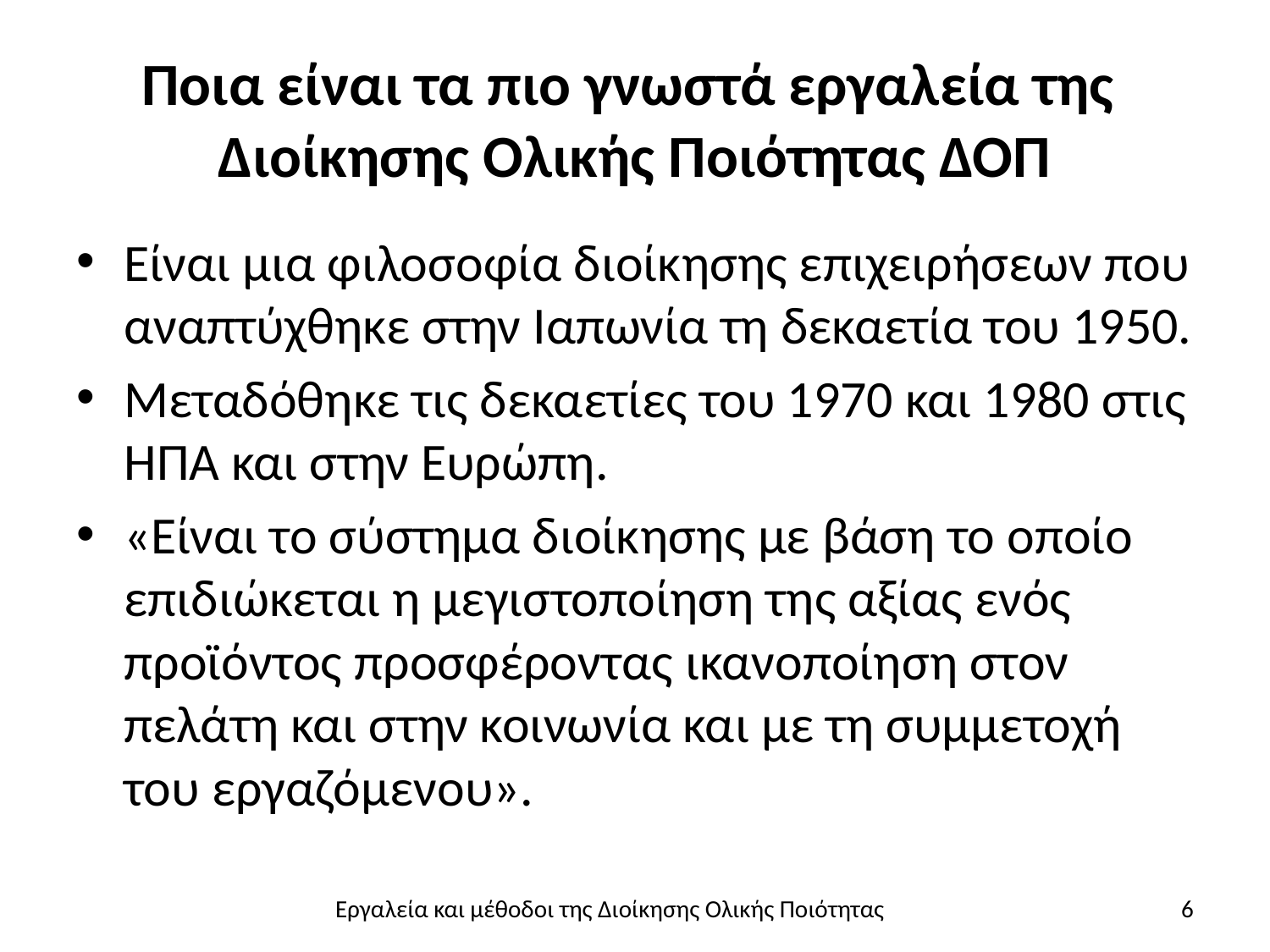

# Ποια είναι τα πιο γνωστά εργαλεία της  Διοίκησης Ολικής Ποιότητας ΔΟΠ
Είναι μια φιλοσοφία διοίκησης επιχειρήσεων που αναπτύχθηκε στην Ιαπωνία τη δεκαετία του 1950.
Μεταδόθηκε τις δεκαετίες του 1970 και 1980 στις ΗΠΑ και στην Ευρώπη.
«Είναι το σύστημα διοίκησης με βάση το οποίο επιδιώκεται η μεγιστοποίηση της αξίας ενός προϊόντος προσφέροντας ικανοποίηση στον πελάτη και στην κοινωνία και με τη συμμετοχή του εργαζόμενου».
Εργαλεία και μέθοδοι της Διοίκησης Ολικής Ποιότητας
6